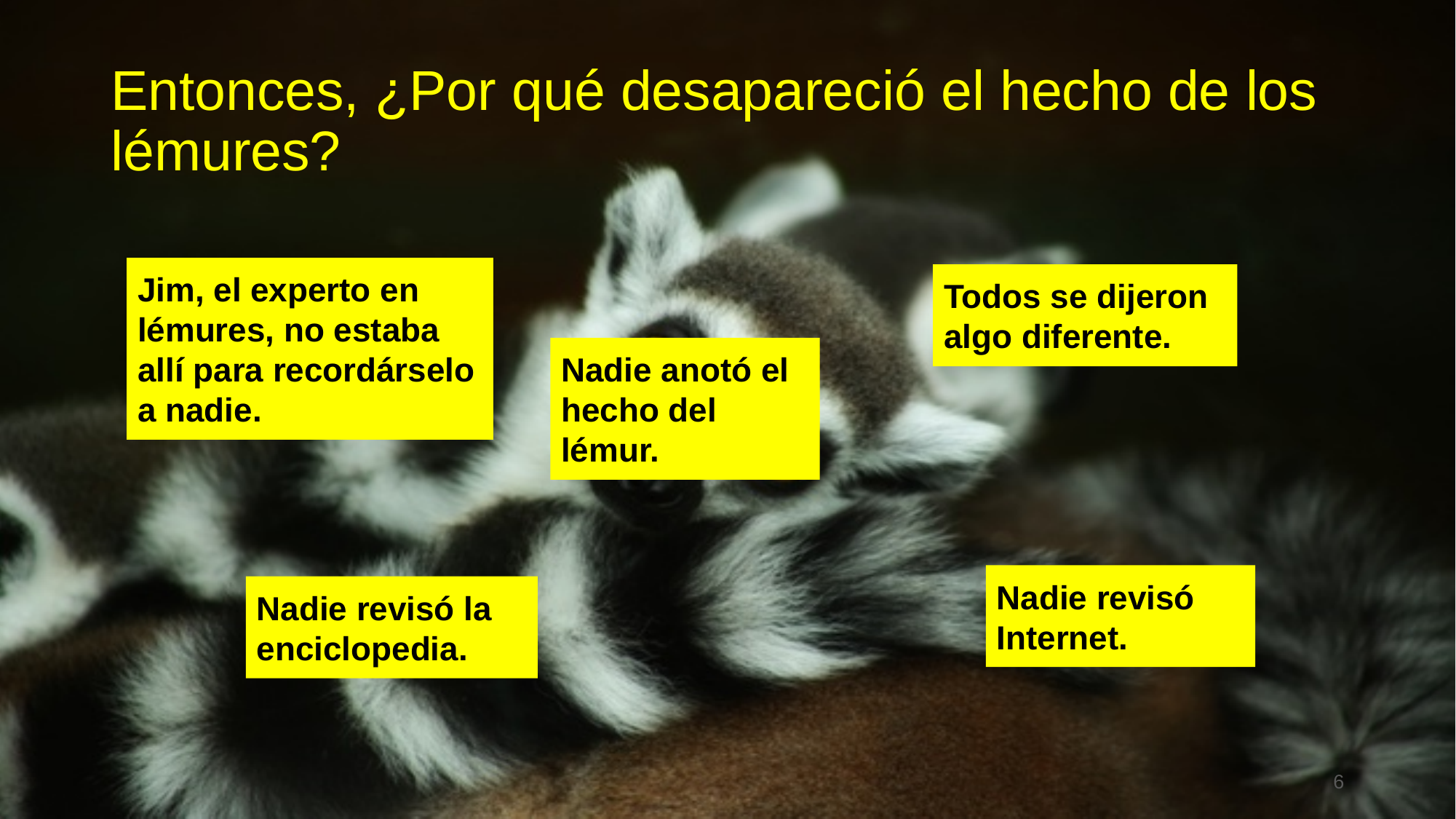

# Entonces, ¿Por qué desapareció el hecho de los lémures?
Jim, el experto en lémures, no estaba allí para recordárselo a nadie.
Todos se dijeron algo diferente.
Nadie anotó el hecho del lémur.
Nadie revisó Internet.
Nadie revisó la enciclopedia.
6